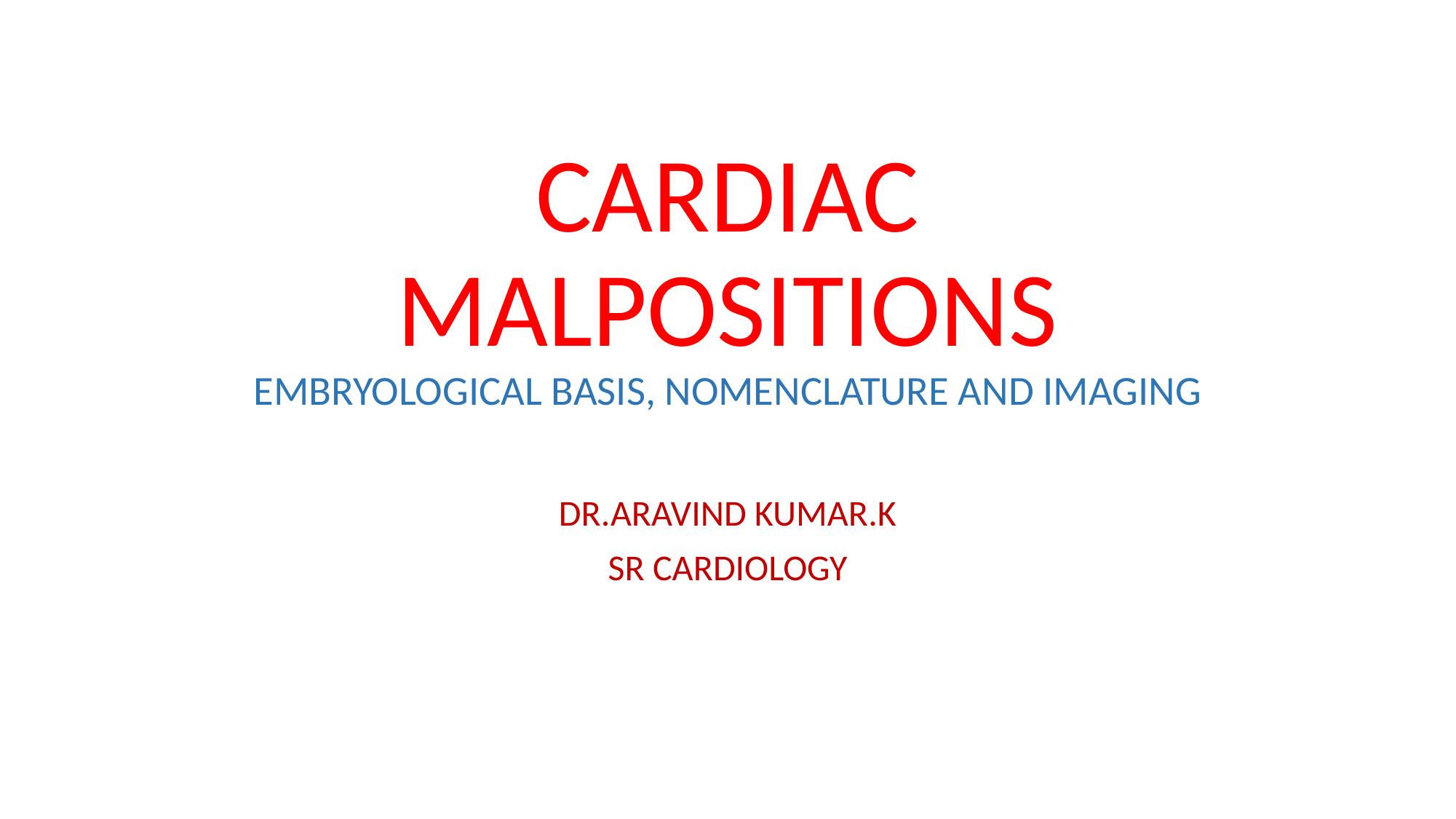

# CARDIAC MALPOSITIONS EMBRYOLOGICAL BASIS, NOMENCLATURE AND IMAGING

DR.ARAVIND KUMAR.K
SR CARDIOLOGY